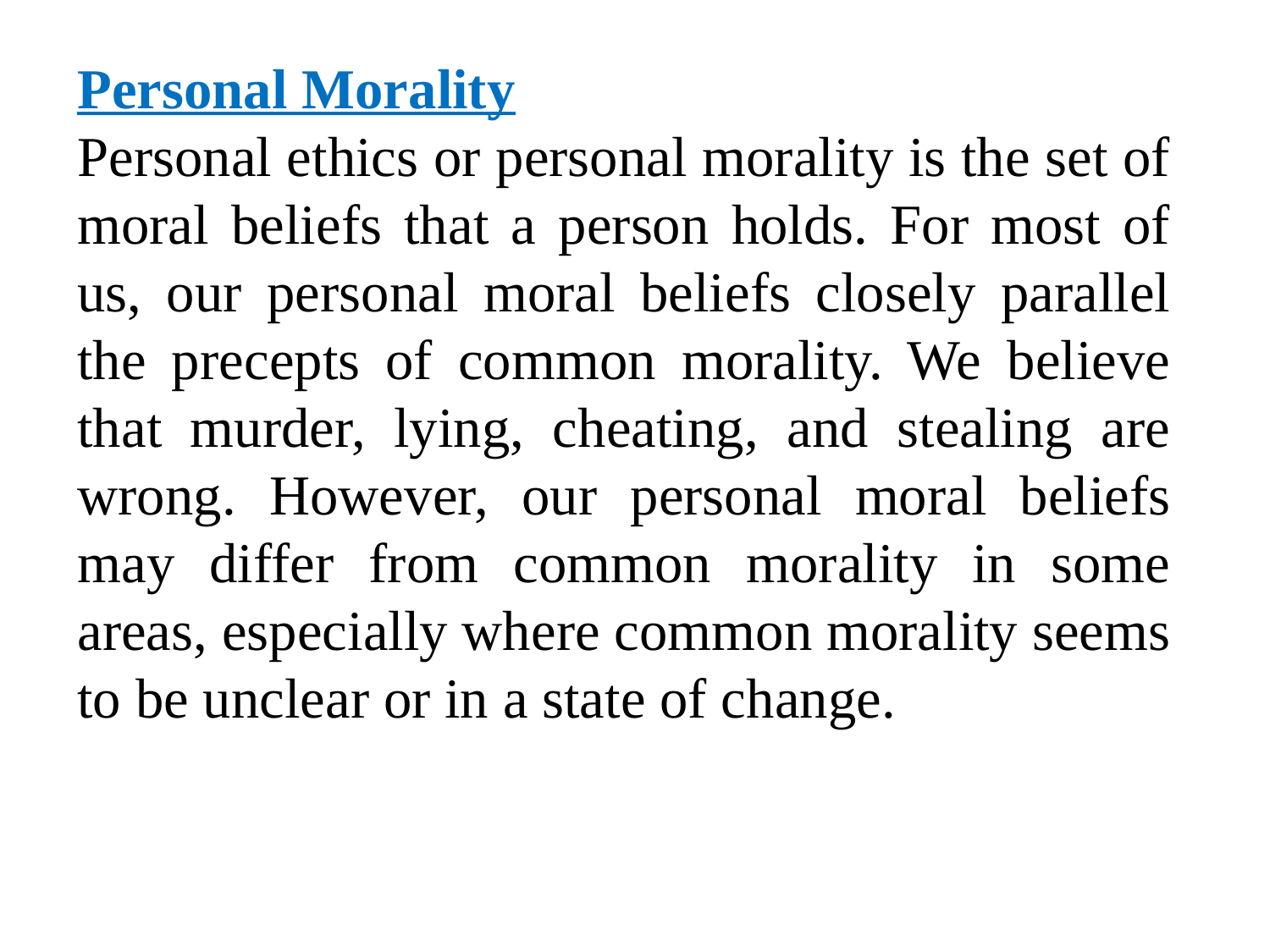

Personal Morality
Personal ethics or personal morality is the set of moral beliefs that a person holds. For most of us, our personal moral beliefs closely parallel the precepts of common morality. We believe that murder, lying, cheating, and stealing are wrong. However, our personal moral beliefs may differ from common morality in some areas, especially where common morality seems to be unclear or in a state of change.